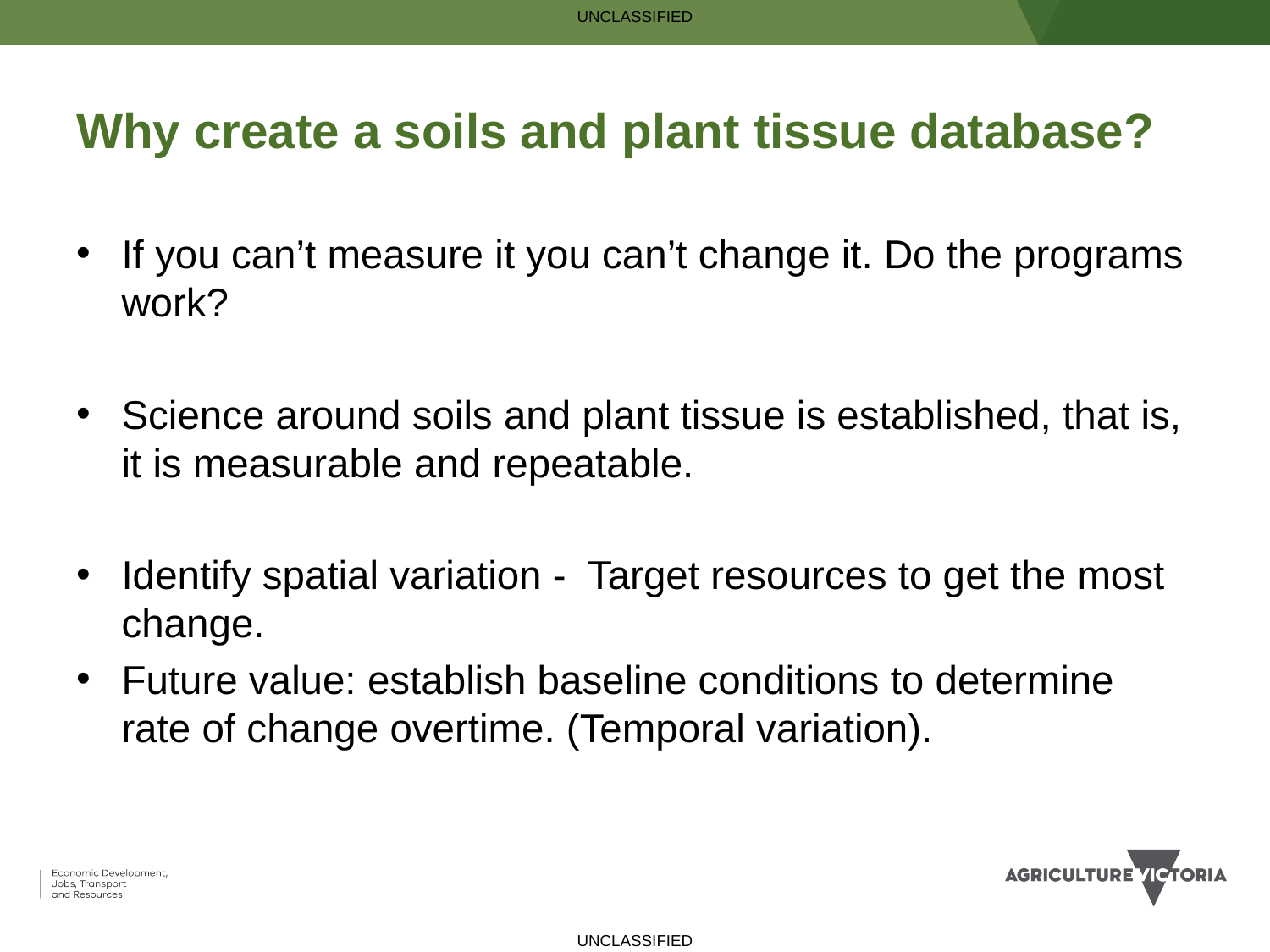

# Why create a soils and plant tissue database?
If you can’t measure it you can’t change it. Do the programs work?

Science around soils and plant tissue is established, that is, it is measurable and repeatable.

Identify spatial variation -  Target resources to get the most change.
Future value: establish baseline conditions to determine rate of change overtime. (Temporal variation).